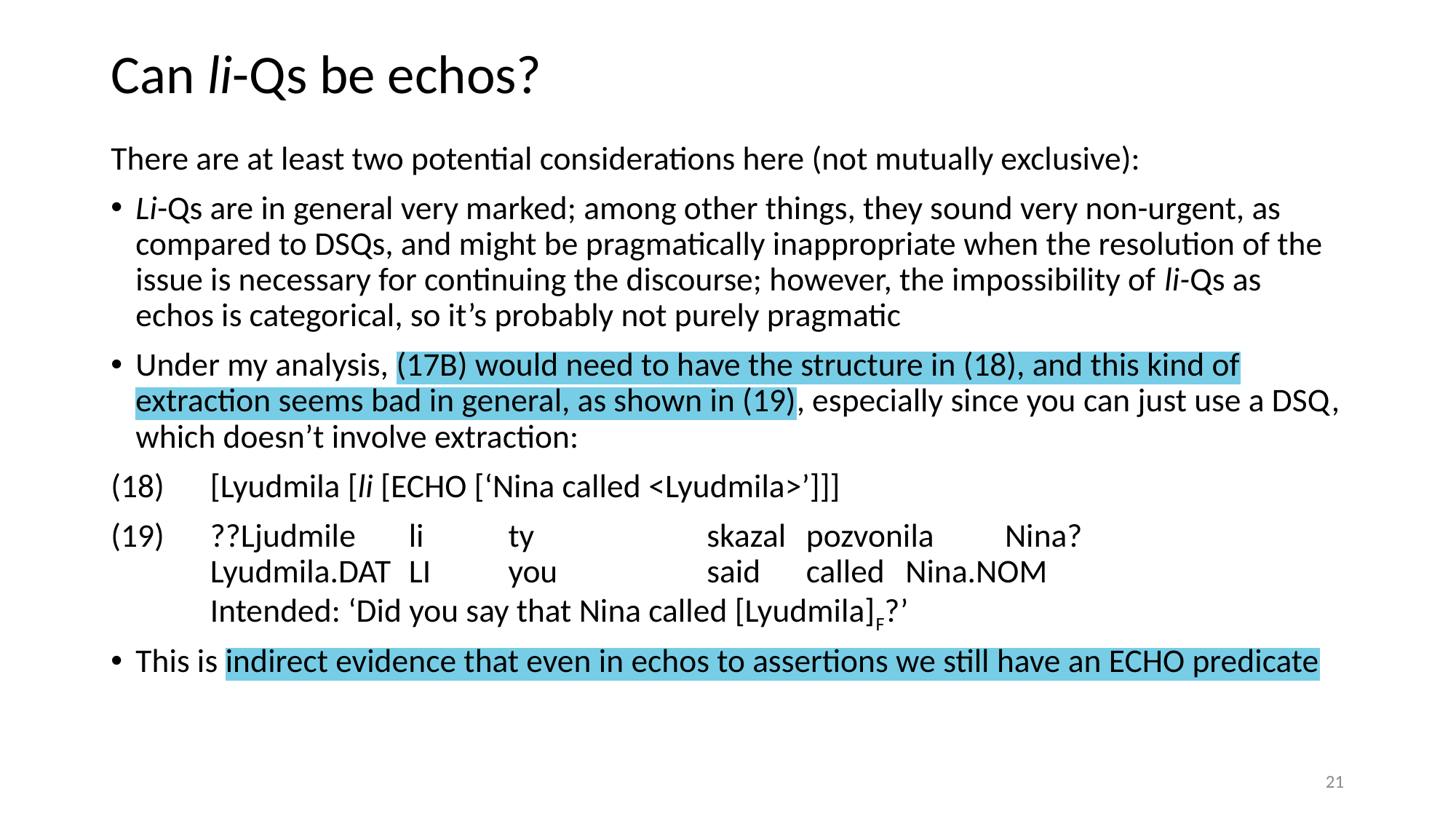

# Can li-Qs be echos?
There are at least two potential considerations here (not mutually exclusive):
Li-Qs are in general very marked; among other things, they sound very non-urgent, as compared to DSQs, and might be pragmatically inappropriate when the resolution of the issue is necessary for continuing the discourse; however, the impossibility of li-Qs as echos is categorical, so it’s probably not purely pragmatic
Under my analysis, (17B) would need to have the structure in (18), and this kind of extraction seems bad in general, as shown in (19), especially since you can just use a DSQ, which doesn’t involve extraction:
(18)		[Lyudmila [li [ECHO [‘Nina called <Lyudmila>’]]]
(19)		??Ljudmile									li			ty				skazal		pozvonila		Nina?
										Lyudmila.DAT		LI		you		said				called							Nina.NOM
										Intended: ‘Did you say that Nina called [Lyudmila]F?’
This is indirect evidence that even in echos to assertions we still have an ECHO predicate
21